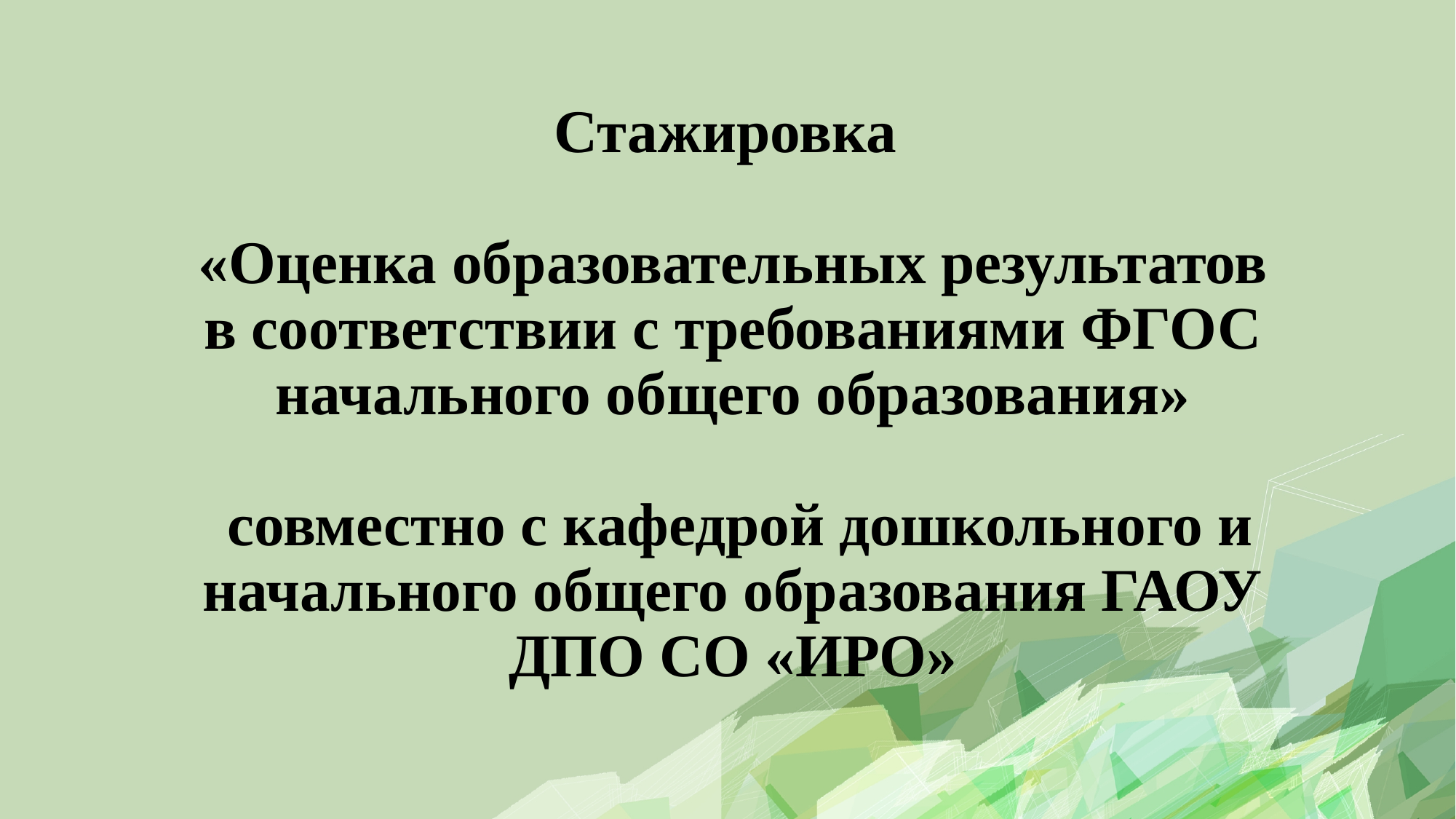

# Стажировка «Оценка образовательных результатов в соответствии с требованиями ФГОС начального общего образования» совместно с кафедрой дошкольного и начального общего образования ГАОУ ДПО СО «ИРО»